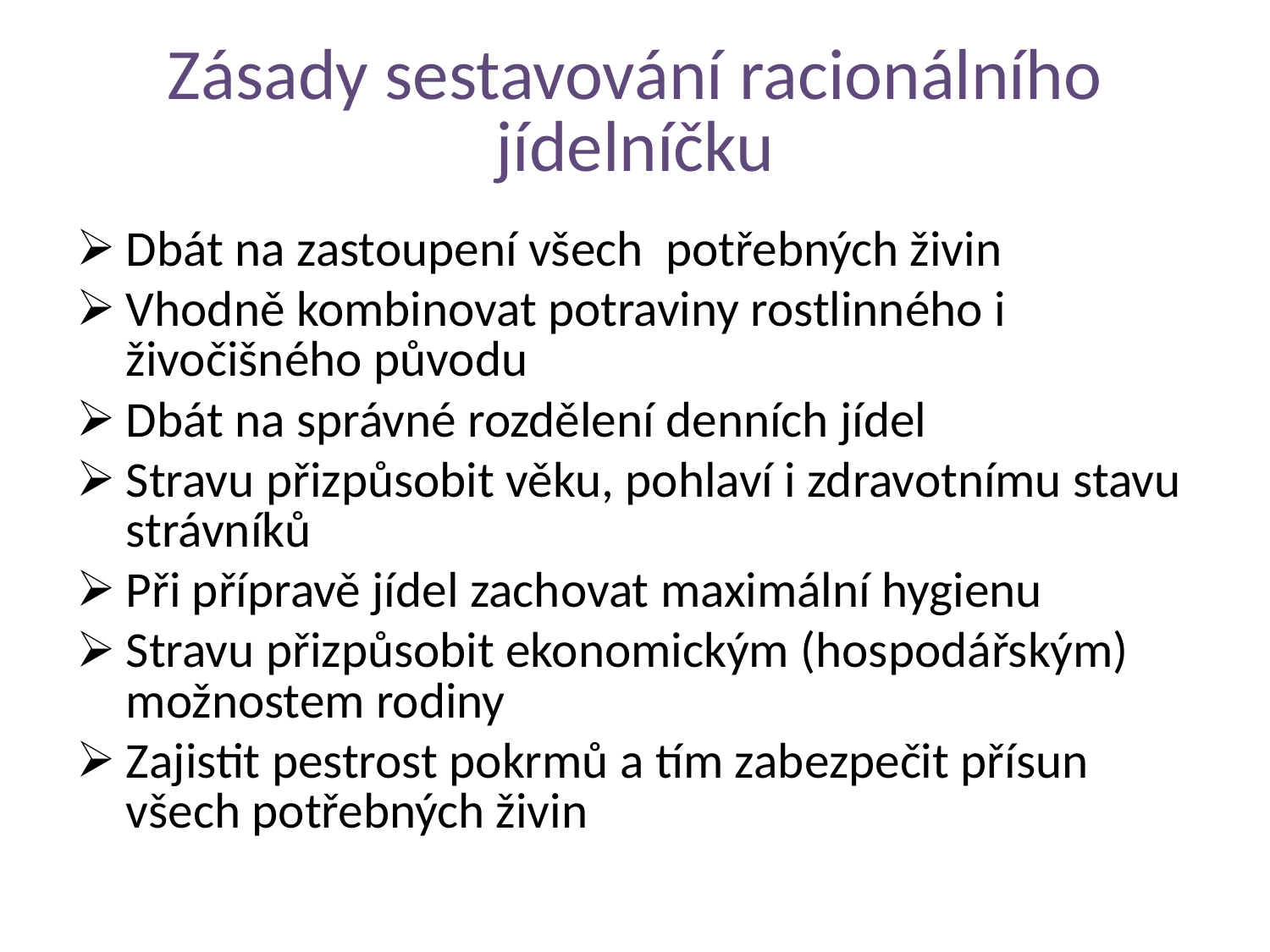

# Zásady sestavování racionálního jídelníčku
Dbát na zastoupení všech  potřebných živin
Vhodně kombinovat potraviny rostlinného i živočišného původu
Dbát na správné rozdělení denních jídel
Stravu přizpůsobit věku, pohlaví i zdravotnímu stavu strávníků
Při přípravě jídel zachovat maximální hygienu
Stravu přizpůsobit ekonomickým (hospodářským) možnostem rodiny
Zajistit pestrost pokrmů a tím zabezpečit přísun všech potřebných živin